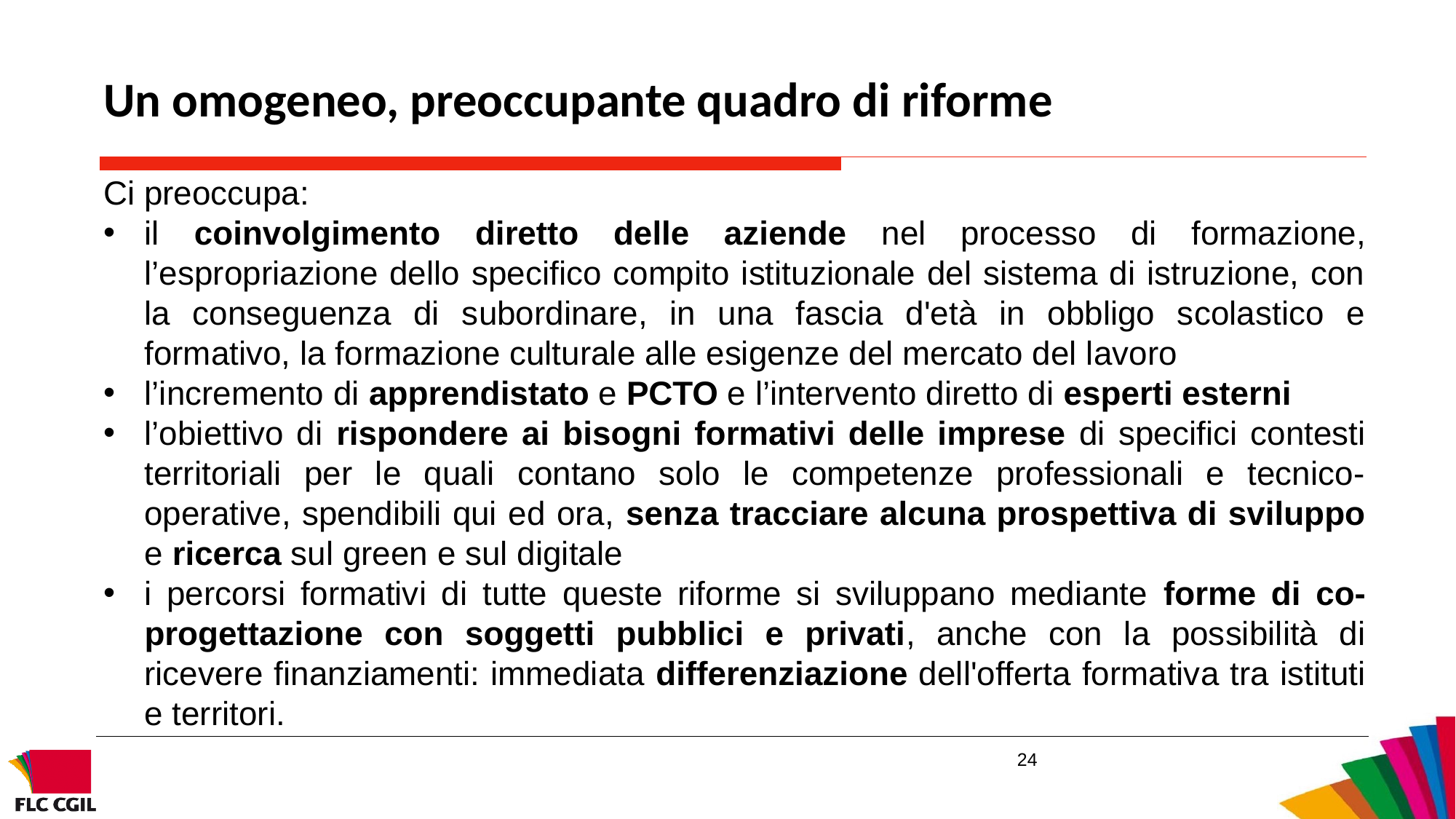

Un omogeneo, preoccupante quadro di riforme
Ci preoccupa:
il coinvolgimento diretto delle aziende nel processo di formazione, l’espropriazione dello specifico compito istituzionale del sistema di istruzione, con la conseguenza di subordinare, in una fascia d'età in obbligo scolastico e formativo, la formazione culturale alle esigenze del mercato del lavoro
l’incremento di apprendistato e PCTO e l’intervento diretto di esperti esterni
l’obiettivo di rispondere ai bisogni formativi delle imprese di specifici contesti territoriali per le quali contano solo le competenze professionali e tecnico-operative, spendibili qui ed ora, senza tracciare alcuna prospettiva di sviluppo e ricerca sul green e sul digitale
i percorsi formativi di tutte queste riforme si sviluppano mediante forme di co-progettazione con soggetti pubblici e privati, anche con la possibilità di ricevere finanziamenti: immediata differenziazione dell'offerta formativa tra istituti e territori.
24